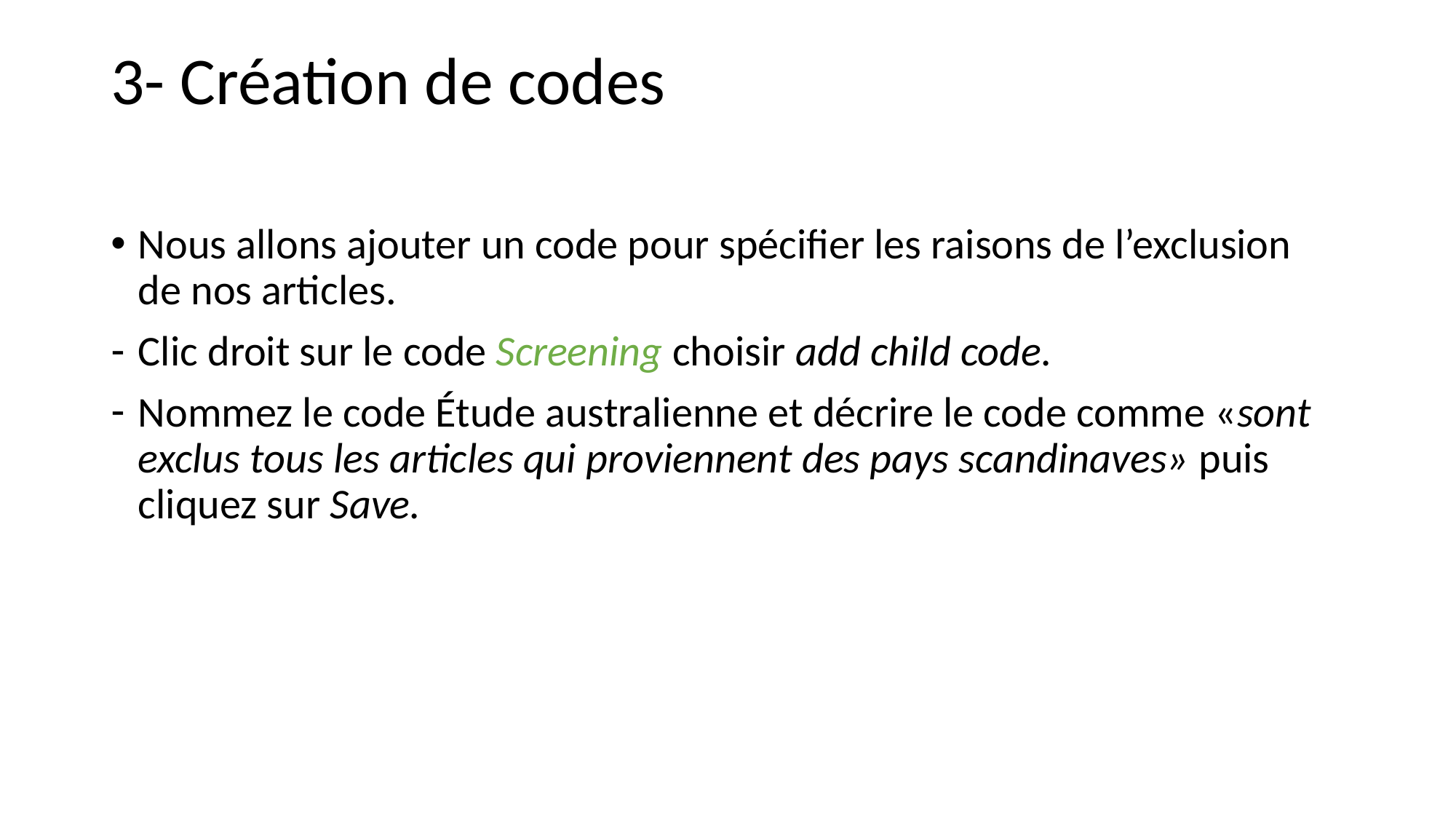

# 3- Création de codes

Nous allons ajouter un code pour spécifier les raisons de l’exclusion de nos articles.
Clic droit sur le code Screening choisir add child code.
Nommez le code Étude australienne et décrire le code comme «sont exclus tous les articles qui proviennent des pays scandinaves» puis cliquez sur Save.